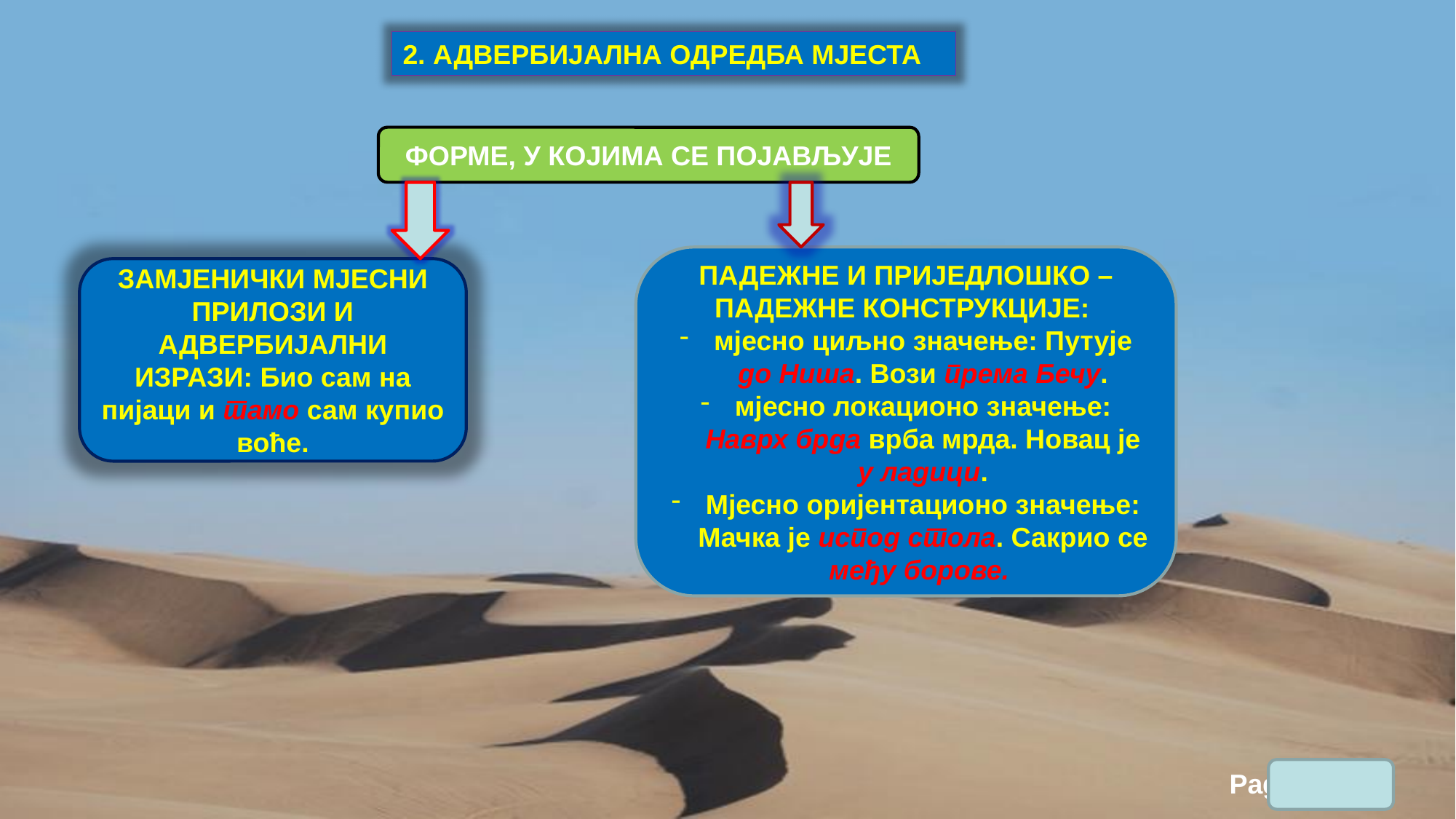

2. АДВЕРБИЈАЛНА ОДРЕДБА МЈЕСТА
ФОРМЕ, У КОЈИМА СЕ ПОЈАВЉУЈЕ

ПАДЕЖНЕ И ПРИЈЕДЛОШКО –ПАДЕЖНЕ КОНСТРУКЦИЈЕ:
мјесно циљно значење: Путује до Ниша. Вози према Бечу.
мјесно локационо значење: Наврх брда врба мрда. Новац је у ладици.
Мјесно оријентационо значење: Мачка је испод стола. Сакрио се међу борове.
ЗАМЈЕНИЧКИ МЈЕСНИ ПРИЛОЗИ И АДВЕРБИЈАЛНИ ИЗРАЗИ: Био сам на пијаци и тамо сам купио воће.